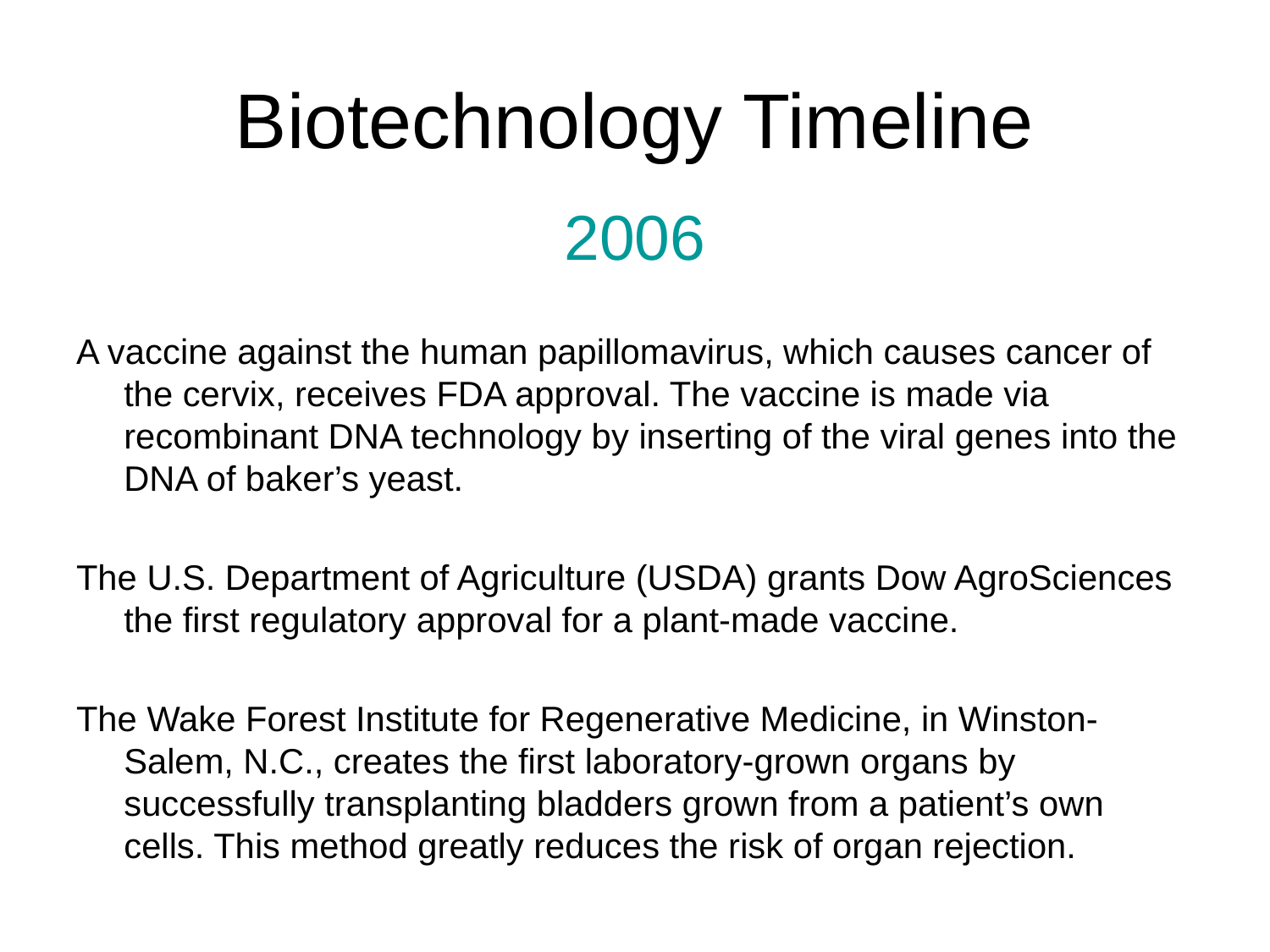

# Biotechnology Timeline
2006

A vaccine against the human papillomavirus, which causes cancer of the cervix, receives FDA approval. The vaccine is made via recombinant DNA technology by inserting of the viral genes into the DNA of baker’s yeast.

The U.S. Department of Agriculture (USDA) grants Dow AgroSciences the first regulatory approval for a plant-made vaccine.

The Wake Forest Institute for Regenerative Medicine, in Winston-Salem, N.C., creates the first laboratory-grown organs by successfully transplanting bladders grown from a patient’s own cells. This method greatly reduces the risk of organ rejection.